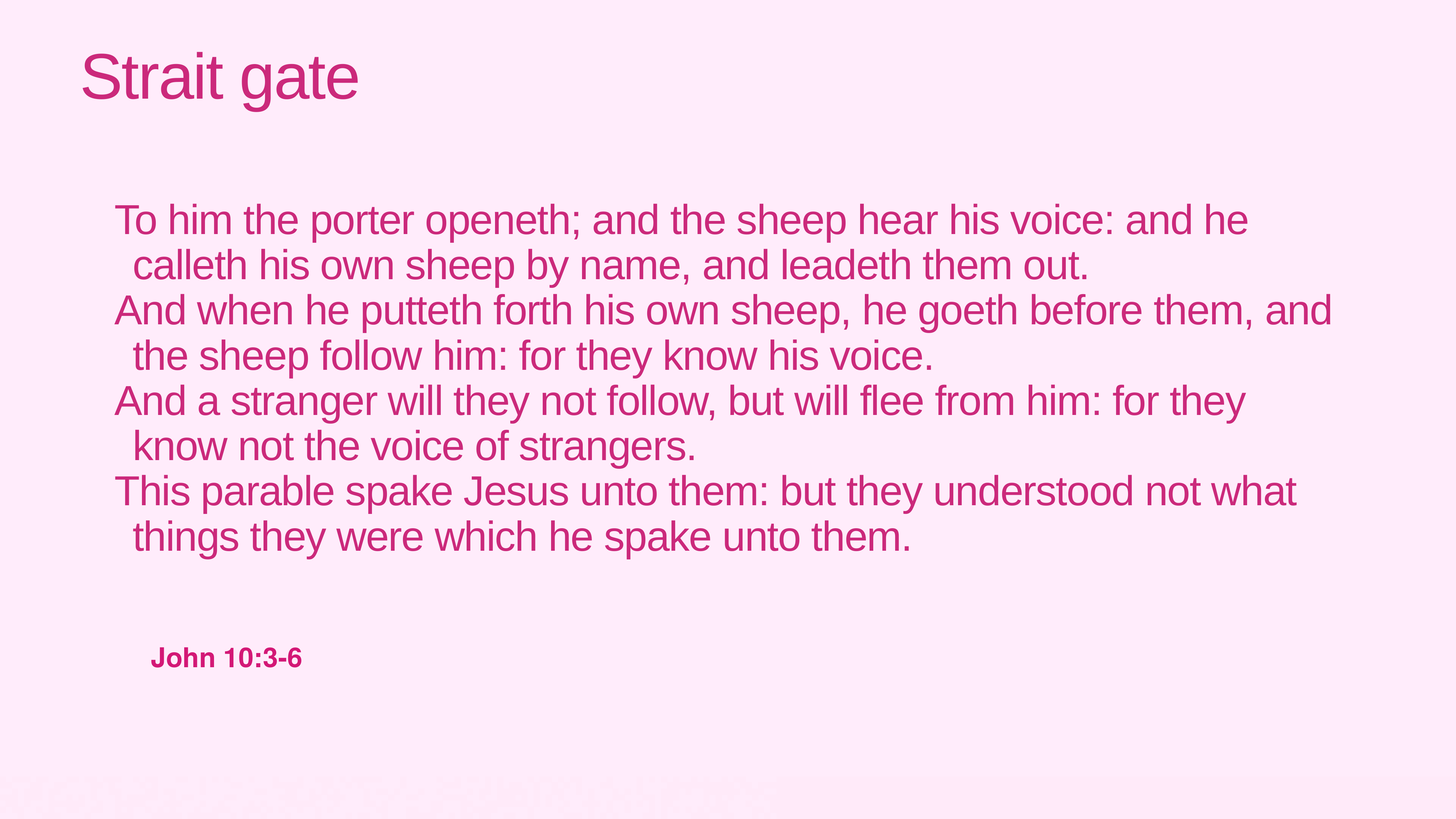

Strait gate
To him the porter openeth; and the sheep hear his voice: and he calleth his own sheep by name, and leadeth them out.
And when he putteth forth his own sheep, he goeth before them, and the sheep follow him: for they know his voice.
And a stranger will they not follow, but will flee from him: for they know not the voice of strangers.
This parable spake Jesus unto them: but they understood not what things they were which he spake unto them.
John 10:3-6